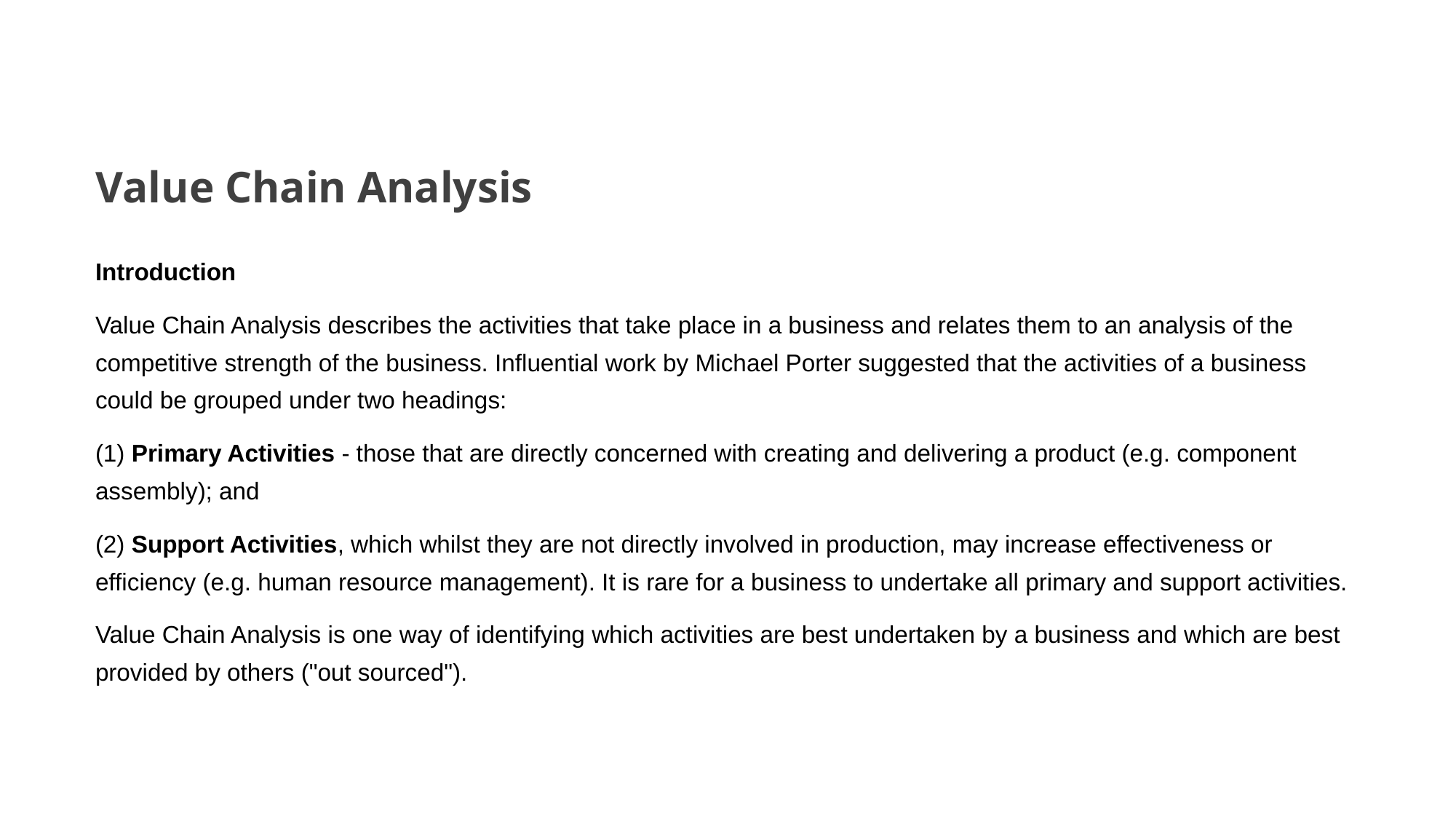

# Value Chain Analysis
Introduction
Value Chain Analysis describes the activities that take place in a business and relates them to an analysis of the competitive strength of the business. Influential work by Michael Porter suggested that the activities of a business could be grouped under two headings:
(1) Primary Activities - those that are directly concerned with creating and delivering a product (e.g. component assembly); and
(2) Support Activities, which whilst they are not directly involved in production, may increase effectiveness or efficiency (e.g. human resource management). It is rare for a business to undertake all primary and support activities.
Value Chain Analysis is one way of identifying which activities are best undertaken by a business and which are best provided by others ("out sourced").